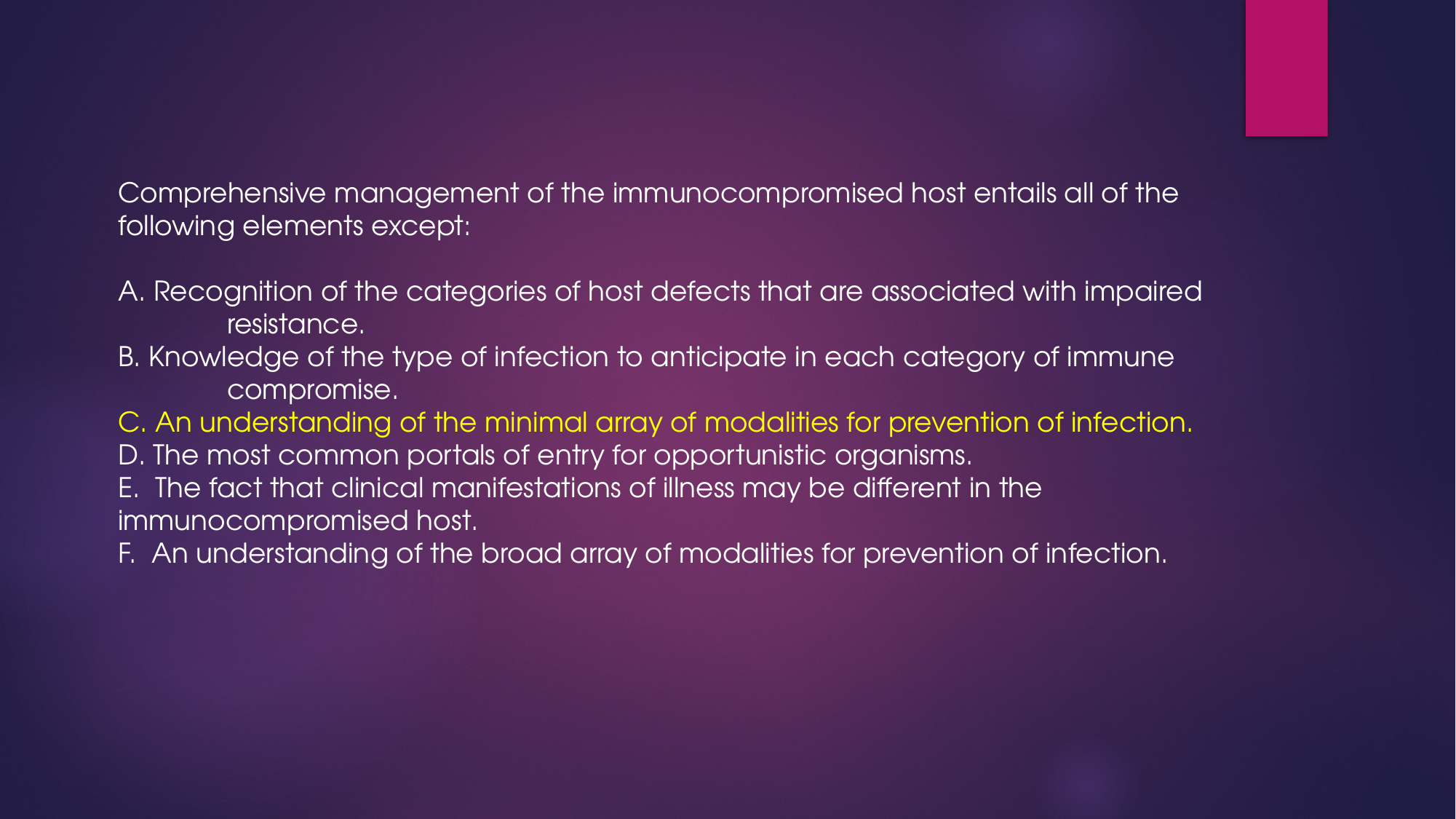

Comprehensive management of the immunocompromised host entails all of the following elements except:
A. Recognition of the categories of host defects that are associated with impaired 	resistance.
B. Knowledge of the type of infection to anticipate in each category of immune 	compromise.
C. An understanding of the minimal array of modalities for prevention of infection.
D. The most common portals of entry for opportunistic organisms.
E.  The fact that clinical manifestations of illness may be different in the 	immunocompromised host.
F.  An understanding of the broad array of modalities for prevention of infection.